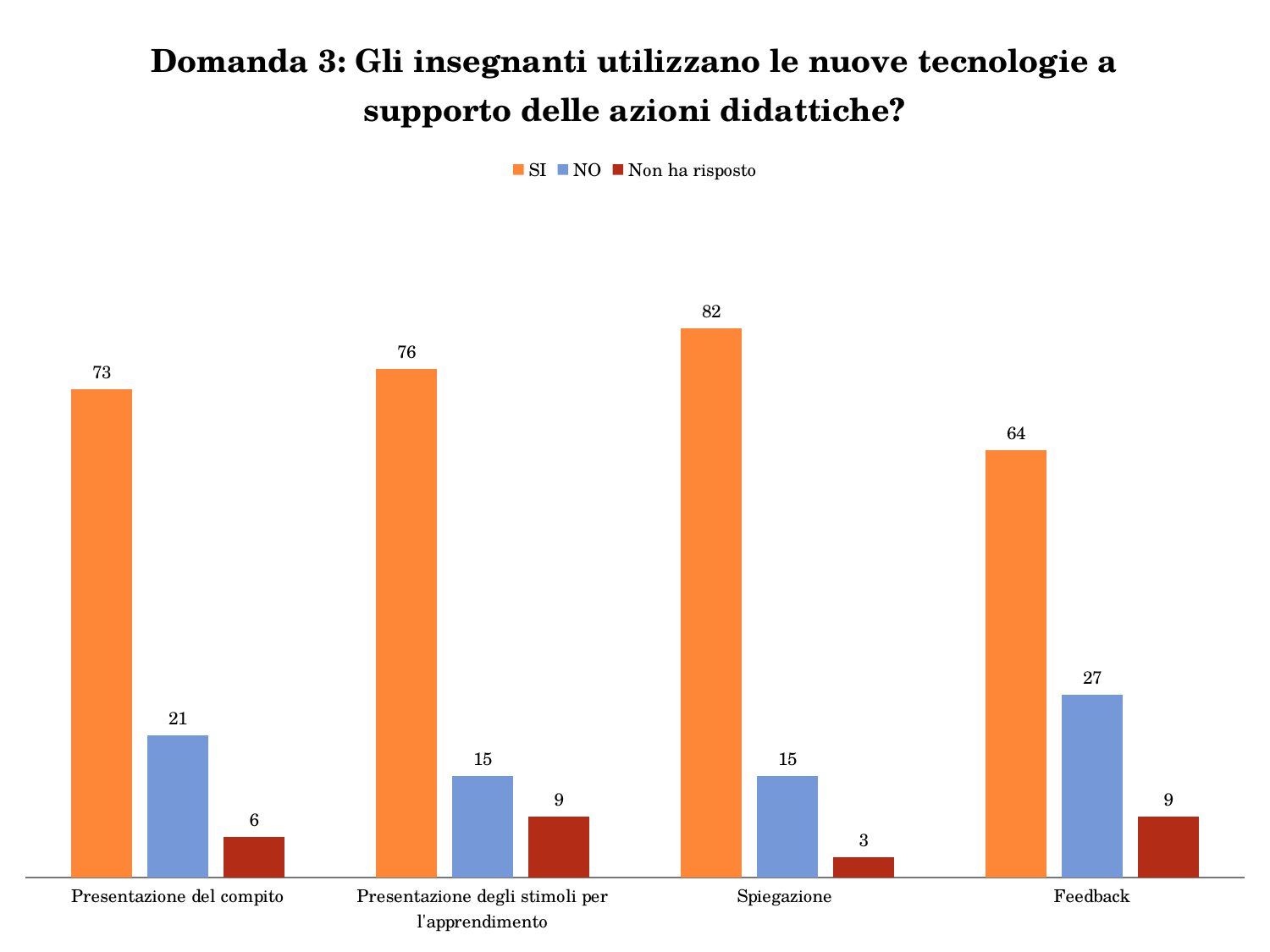

### Chart: Domanda 3: Gli insegnanti utilizzano le nuove tecnologie a supporto delle azioni didattiche?

| Category | SI | NO | Non ha risposto |
|---|---|---|---|
| Presentazione del compito | 72.72727272727273 | 21.212121212121197 | 6.0606060606060606 |
| Presentazione degli stimoli per l'apprendimento | 75.75757575757575 | 15.151515151515149 | 9.090909090909095 |
| Spiegazione  | 81.81818181818176 | 15.151515151515149 | 3.0303030303030303 |
| Feedback | 63.636363636363626 | 27.272727272727252 | 9.090909090909095 |